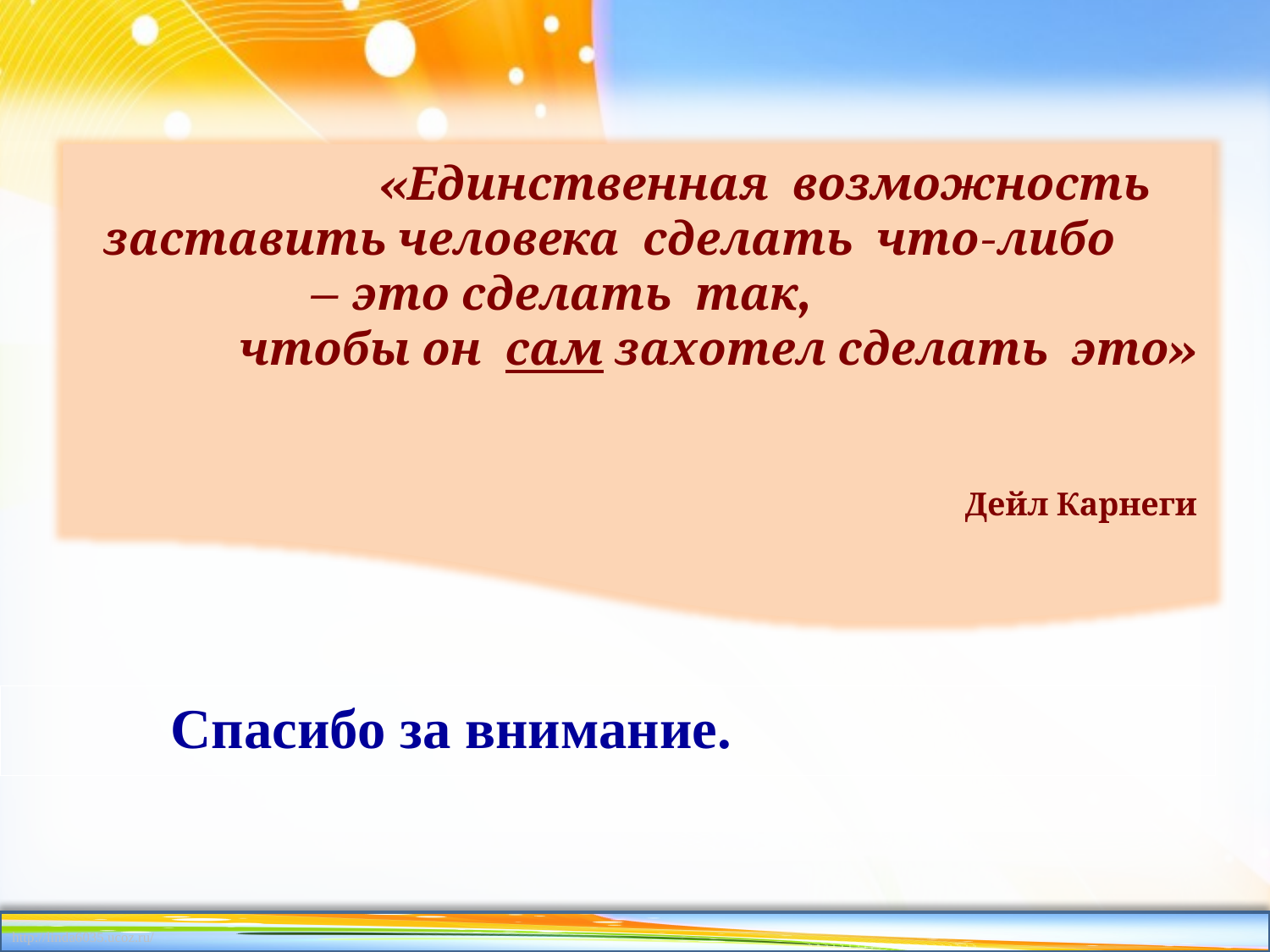

#
«Единственная  возможность
заставить человека  сделать  что-либо
 – это сделать  так,
чтобы он  сам захотел сделать  это»

 Дейл Карнеги
Спасибо за внимание.